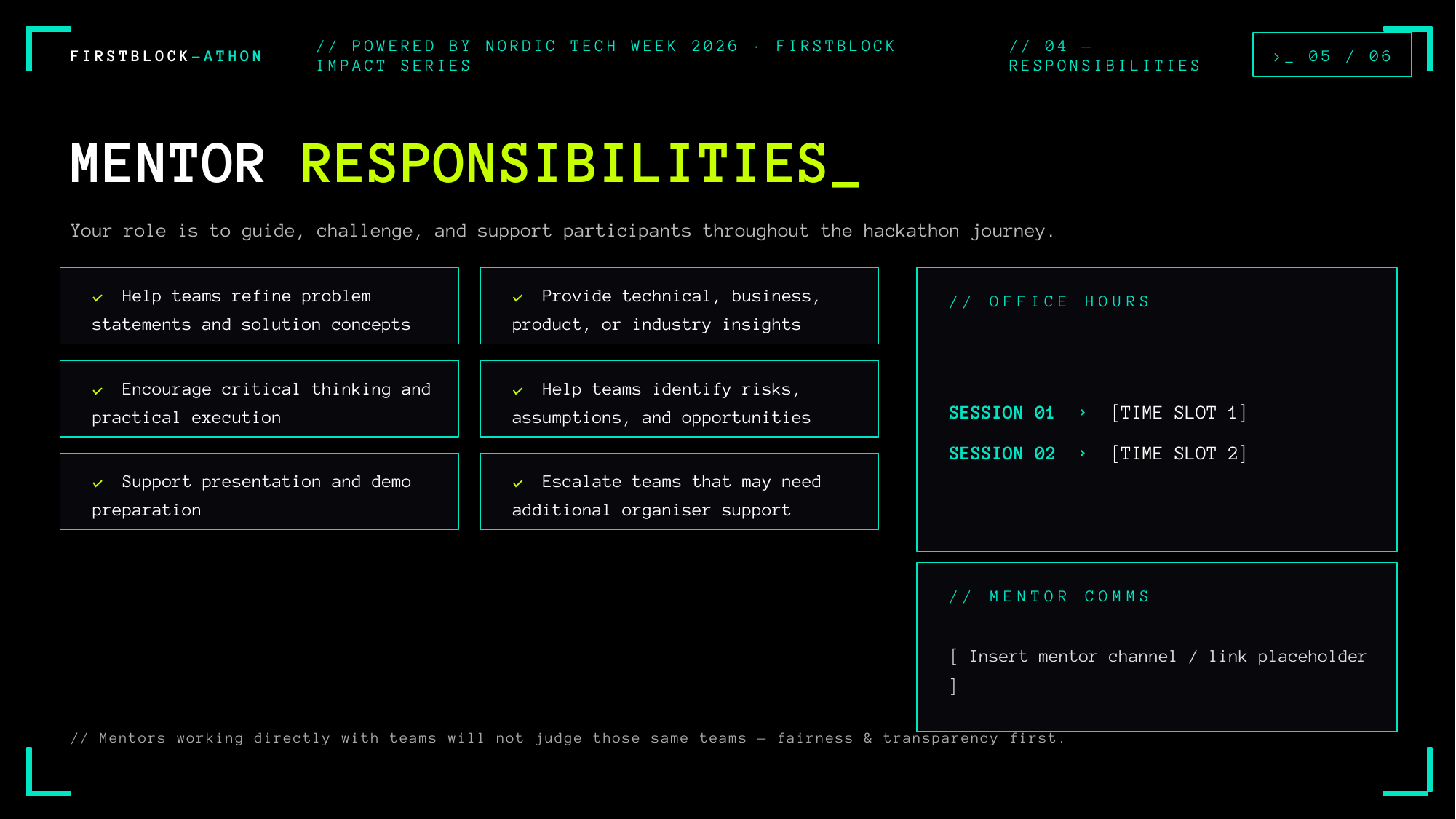

>_ 05 / 06
FIRSTBLOCK-ATHON
// POWERED BY NORDIC TECH WEEK 2026 · FIRSTBLOCK IMPACT SERIES
// 04 — RESPONSIBILITIES
MENTOR RESPONSIBILITIES_
Your role is to guide, challenge, and support participants throughout the hackathon journey.

✓  Help teams refine problem statements and solution concepts

✓  Provide technical, business, product, or industry insights

// OFFICE HOURS
SESSION 01  ›  [TIME SLOT 1]
SESSION 02  ›  [TIME SLOT 2]

✓  Encourage critical thinking and practical execution

✓  Help teams identify risks, assumptions, and opportunities

✓  Support presentation and demo preparation

✓  Escalate teams that may need additional organiser support

// MENTOR COMMS
[ Insert mentor channel / link placeholder ]
// Mentors working directly with teams will not judge those same teams — fairness & transparency first.